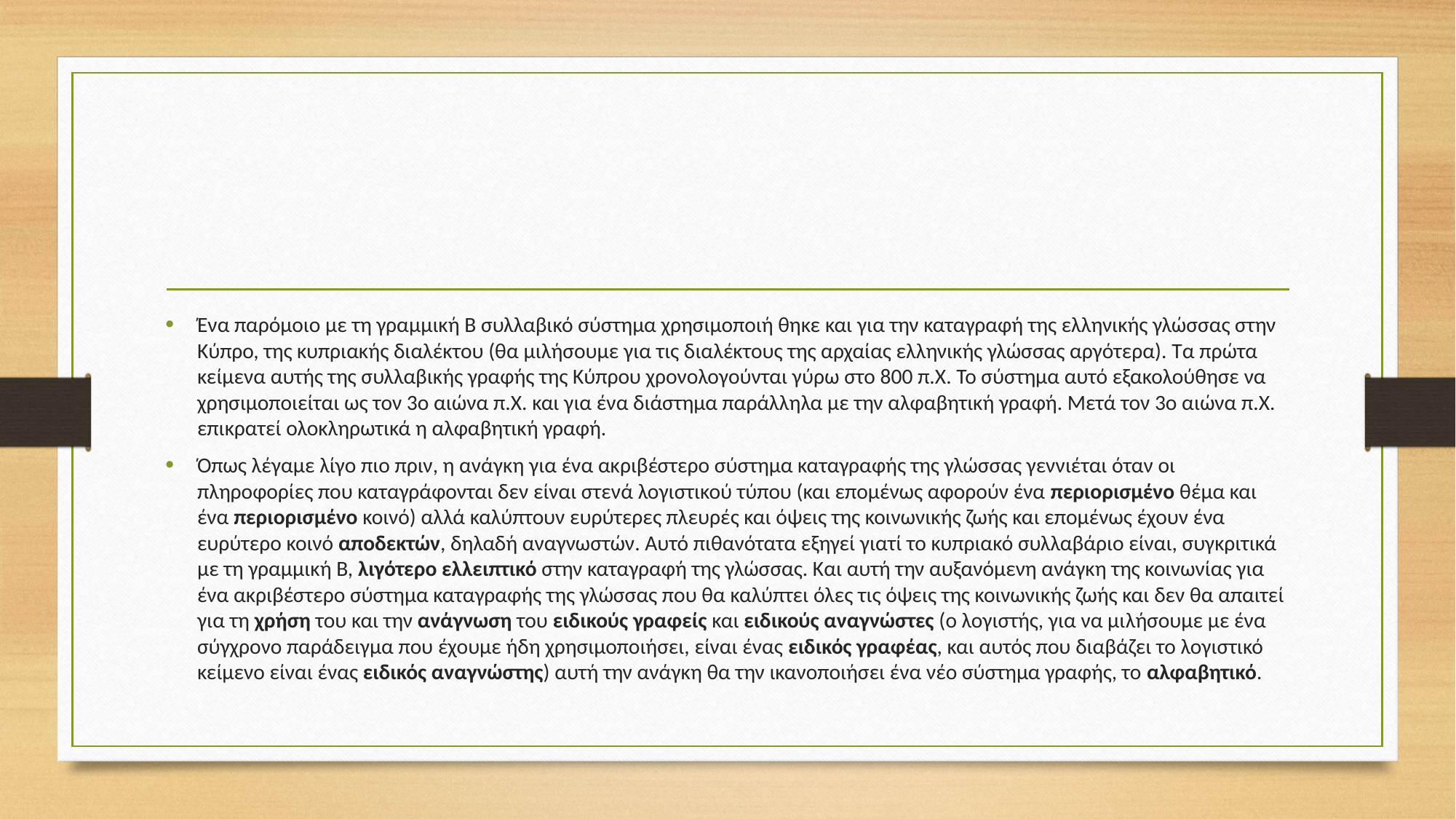

#
Ένα παρόμοιο με τη γραμμική Β συλλαβικό σύστημα χρησιμοποιή θηκε και για την καταγραφή της ελληνικής γλώσσας στην Κύπρο, της κυπριακής διαλέκτου (θα μιλήσουμε για τις διαλέκτους της αρχαίας ελληνικής γλώσσας αργότερα). Τα πρώτα κείμενα αυτής της συλλαβικής γραφής της Κύπρου χρονολογούνται γύρω στο 800 π.Χ. Το σύστημα αυτό εξακολούθησε να χρησιμοποιείται ως τον 3ο αιώνα π.Χ. και για ένα διάστημα παράλληλα με την αλφαβητική γραφή. Μετά τον 3ο αιώνα π.Χ. επικρατεί ολοκληρωτικά η αλφαβητική γραφή.
Όπως λέγαμε λίγο πιο πριν, η ανάγκη για ένα ακριβέστερο σύστημα καταγραφής της γλώσσας γεννιέται όταν οι πληροφορίες που καταγράφονται δεν είναι στενά λογιστικού τύπου (και επομένως αφορούν ένα περιορισμένο θέμα και ένα περιορισμένο κοινό) αλλά καλύπτουν ευρύτερες πλευρές και όψεις της κοινωνικής ζωής και επομένως έχουν ένα ευρύτερο κοινό αποδεκτών, δηλαδή αναγνωστών. Αυτό πιθανότατα εξηγεί γιατί το κυπριακό συλλαβάριο είναι, συγκριτικά με τη γραμμική Β, λιγότερο ελλειπτικό στην καταγραφή της γλώσσας. Και αυτή την αυξανόμενη ανάγκη της κοινωνίας για ένα ακριβέστερο σύστημα καταγραφής της γλώσσας που θα καλύπτει όλες τις όψεις της κοινωνικής ζωής και δεν θα απαιτεί για τη χρήση του και την ανάγνωση του ειδικούς γραφείς και ειδικούς αναγνώστες (ο λογιστής, για να μιλήσουμε με ένα σύγχρονο παράδειγμα που έχουμε ήδη χρησιμοποιήσει, είναι ένας ειδικός γραφέας, και αυτός που διαβάζει το λογιστικό κείμενο είναι ένας ειδικός αναγνώστης) αυτή την ανάγκη θα την ικανοποιήσει ένα νέο σύστημα γραφής, το αλφαβητικό.